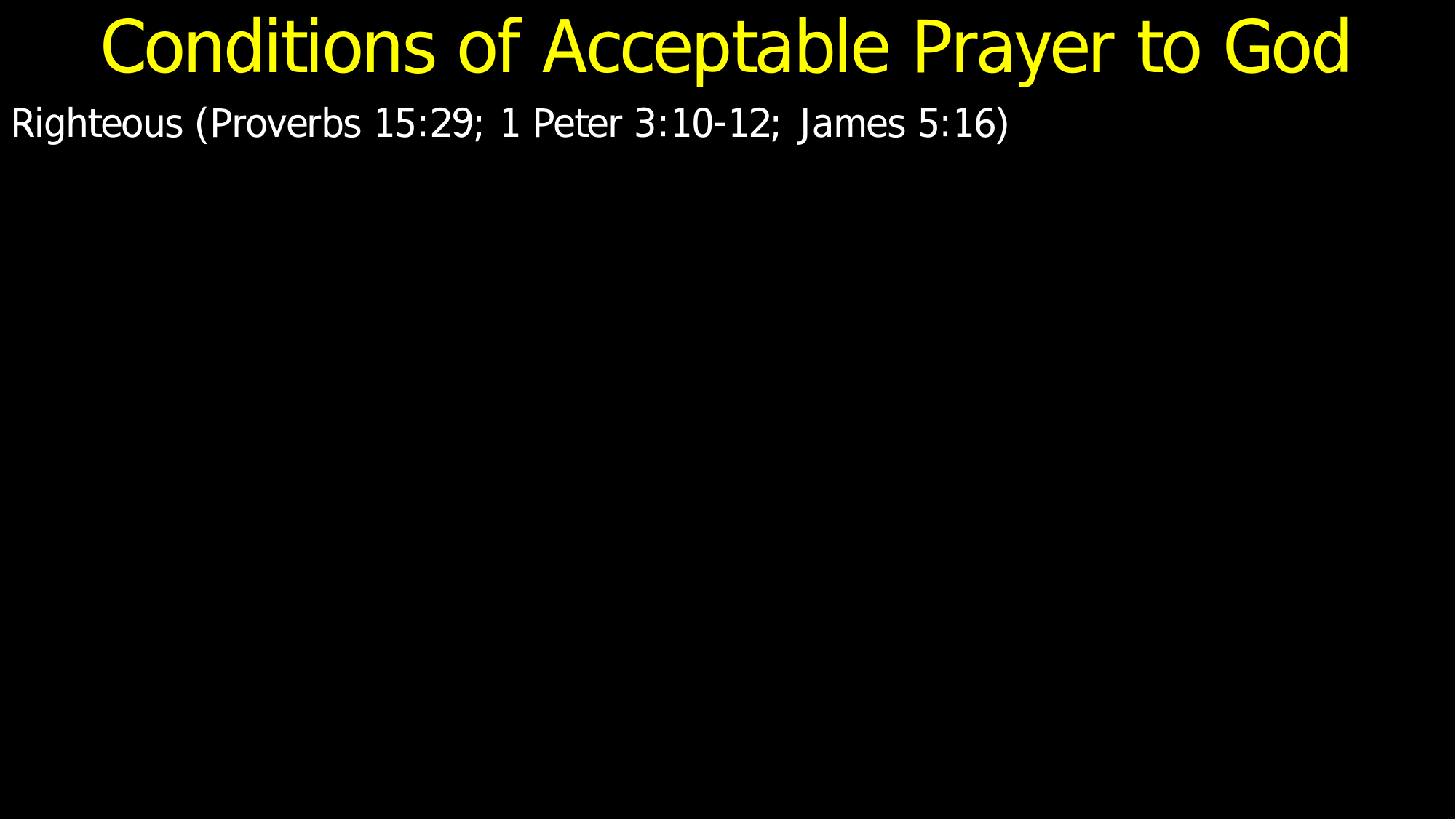

# Conditions of Acceptable Prayer to God
Righteous (Proverbs 15:29; 1 Peter 3:10-12; James 5:16)